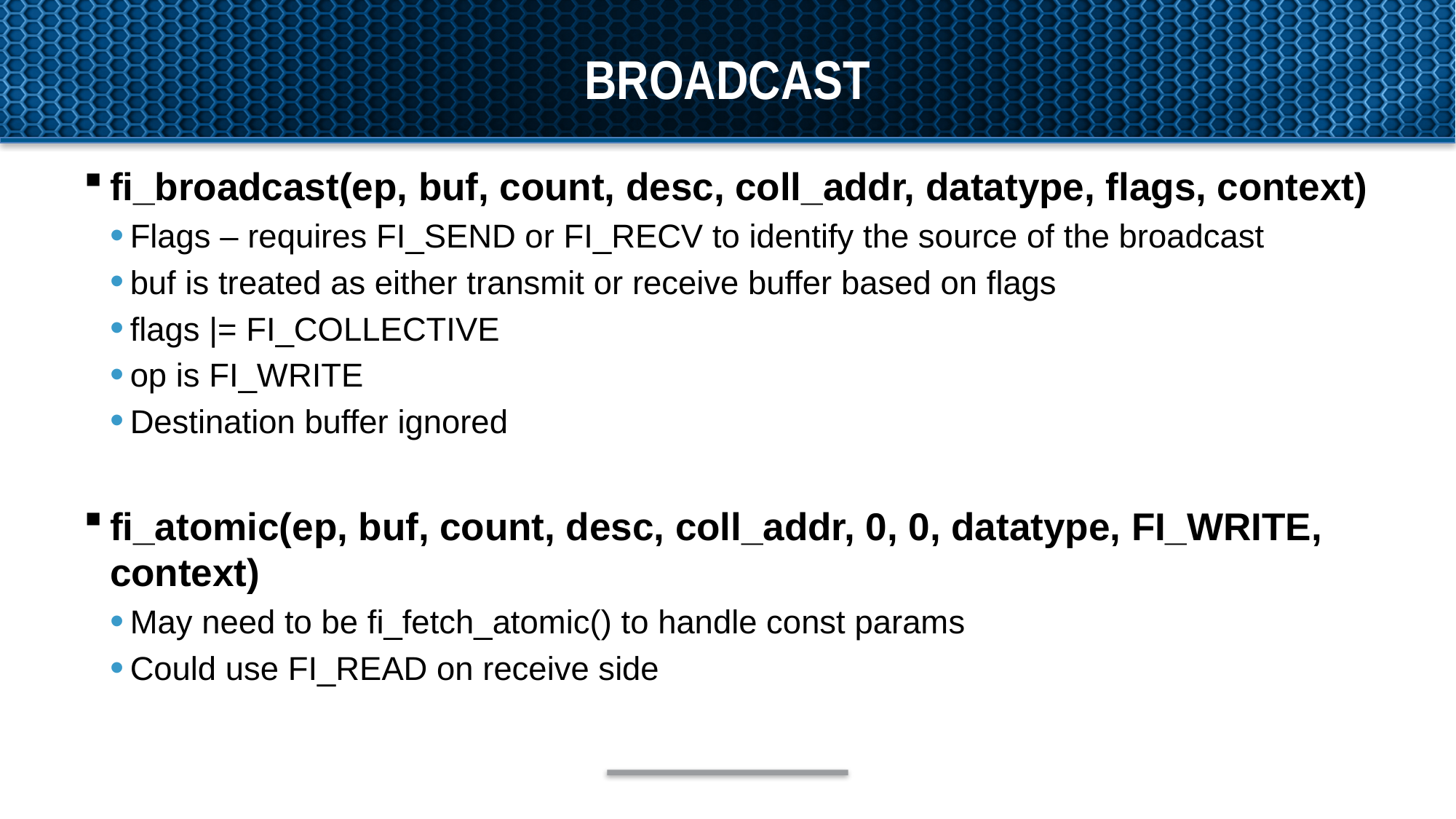

# broadcast
fi_broadcast(ep, buf, count, desc, coll_addr, datatype, flags, context)
Flags – requires FI_SEND or FI_RECV to identify the source of the broadcast
buf is treated as either transmit or receive buffer based on flags
flags |= FI_COLLECTIVE
op is FI_WRITE
Destination buffer ignored

fi_atomic(ep, buf, count, desc, coll_addr, 0, 0, datatype, FI_WRITE, context)
May need to be fi_fetch_atomic() to handle const params
Could use FI_READ on receive side